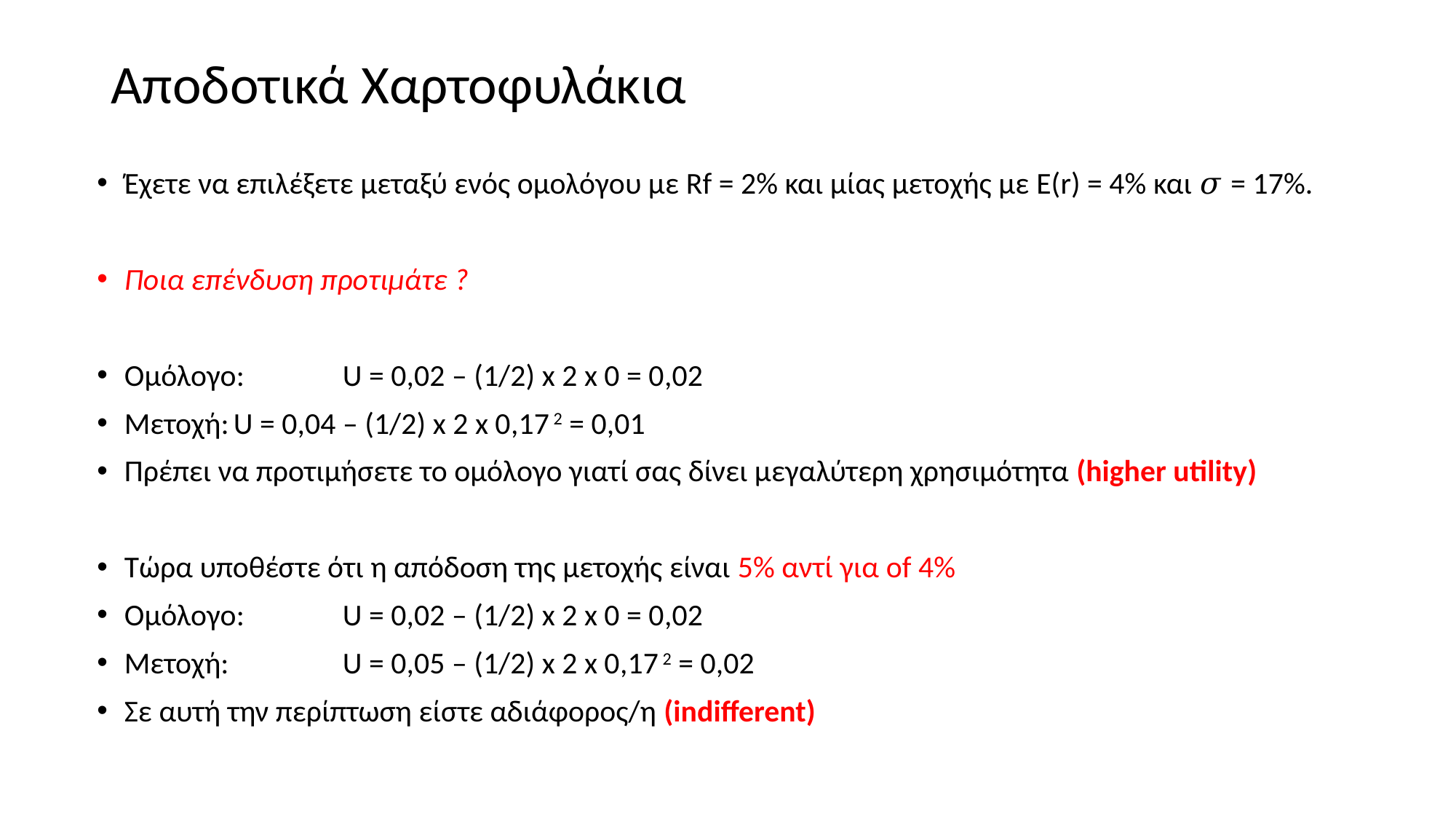

Αποδοτικά Χαρτοφυλάκια
Έχετε να επιλέξετε μεταξύ ενός ομολόγου με Rf = 2% και μίας μετοχής με E(r) = 4% και 𝜎 = 17%.

Ποια επένδυση προτιμάτε ?

Ομόλογο: 	U = 0,02 – (1/2) x 2 x 0 = 0,02
Μετοχή:	U = 0,04 – (1/2) x 2 x 0,17 2 = 0,01
Πρέπει να προτιμήσετε το ομόλογο γιατί σας δίνει μεγαλύτερη χρησιμότητα (higher utility)

Τώρα υποθέστε ότι η απόδοση της μετοχής είναι 5% αντί για of 4%
Ομόλογο: 	U = 0,02 – (1/2) x 2 x 0 = 0,02
Μετοχή: 	U = 0,05 – (1/2) x 2 x 0,17 2 = 0,02
Σε αυτή την περίπτωση είστε αδιάφορος/η (indifferent)